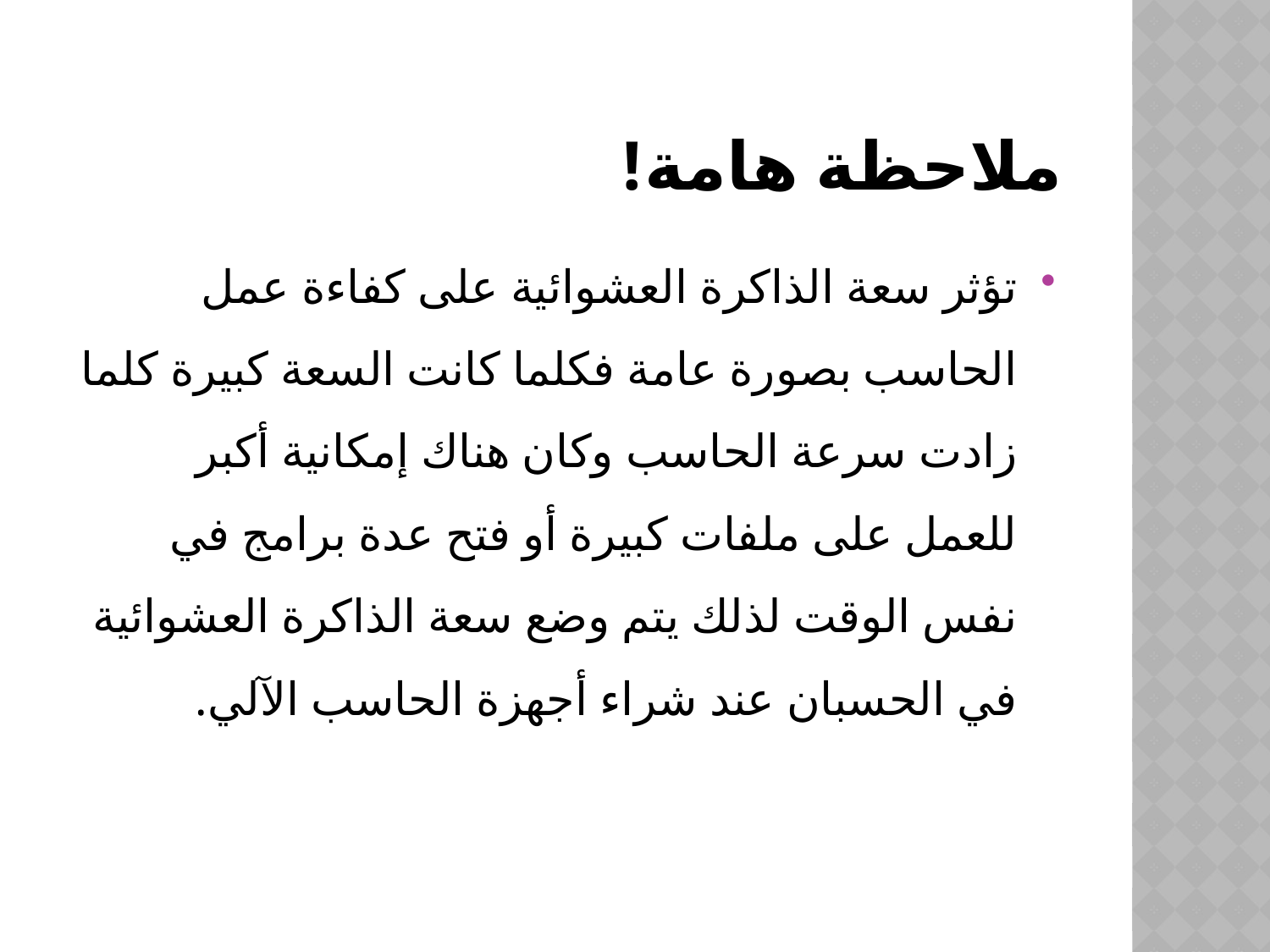

# ملاحظة هامة!
تؤثر سعة الذاكرة العشوائية على كفاءة عمل الحاسب بصورة عامة فكلما كانت السعة كبيرة كلما زادت سرعة الحاسب وكان هناك إمكانية أكبر للعمل على ملفات كبيرة أو فتح عدة برامج في نفس الوقت لذلك يتم وضع سعة الذاكرة العشوائية في الحسبان عند شراء أجهزة الحاسب الآلي.